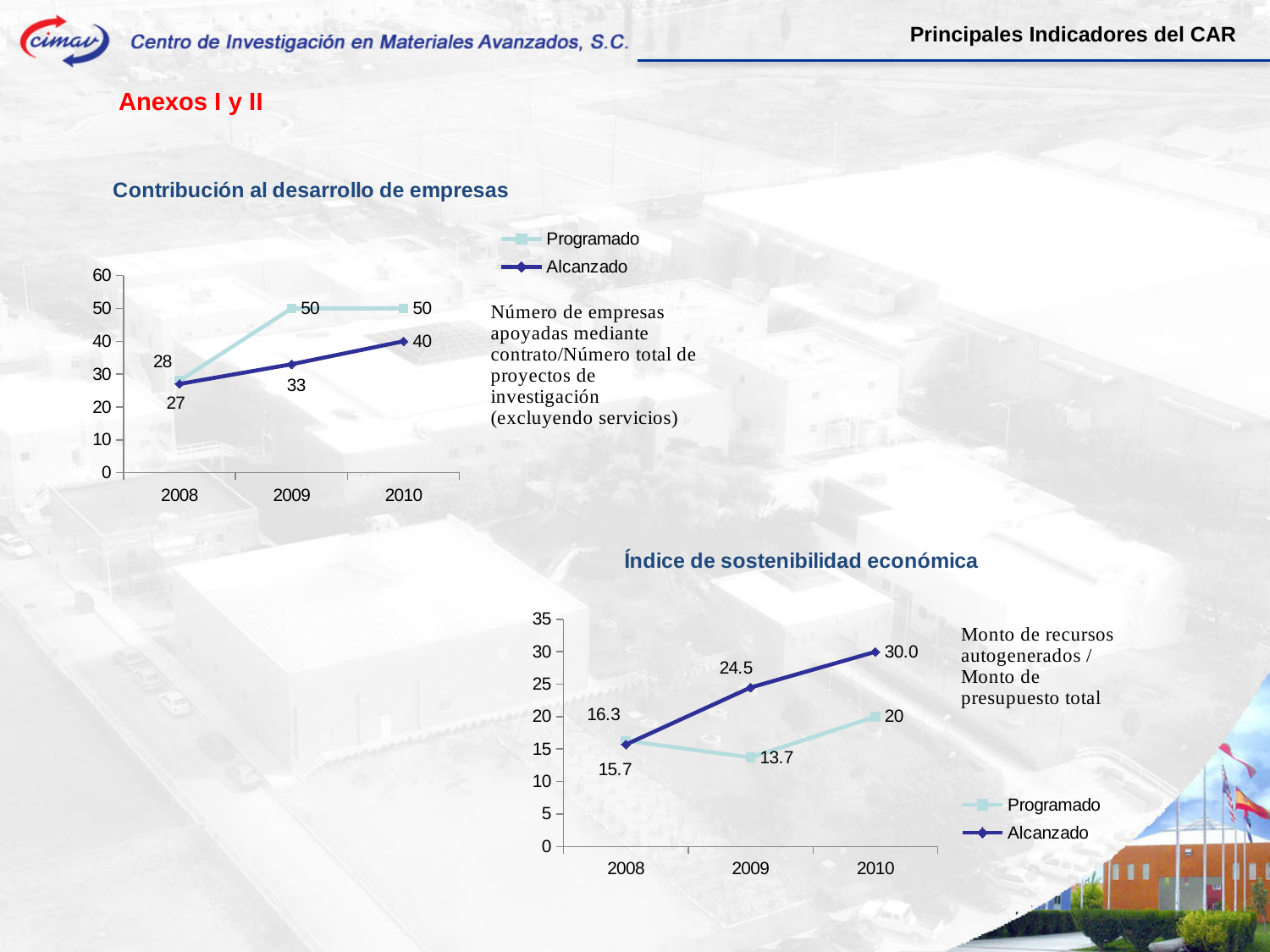

Principales Indicadores del CAR
Anexos I y II

### Chart

| Category | Programado | Alcanzado |
|---|---|---|
| 2008 | 28.0 | 27.0 |
| 2009 | 50.0 | 33.0 |
| 2010 | 50.0 | 40.0 |

### Chart

| Category | Programado | Alcanzado |
|---|---|---|
| 2008 | 16.3 | 15.7 |
| 2009 | 13.7 | 24.5 |
| 2010 | 20.0 | 30.0 |